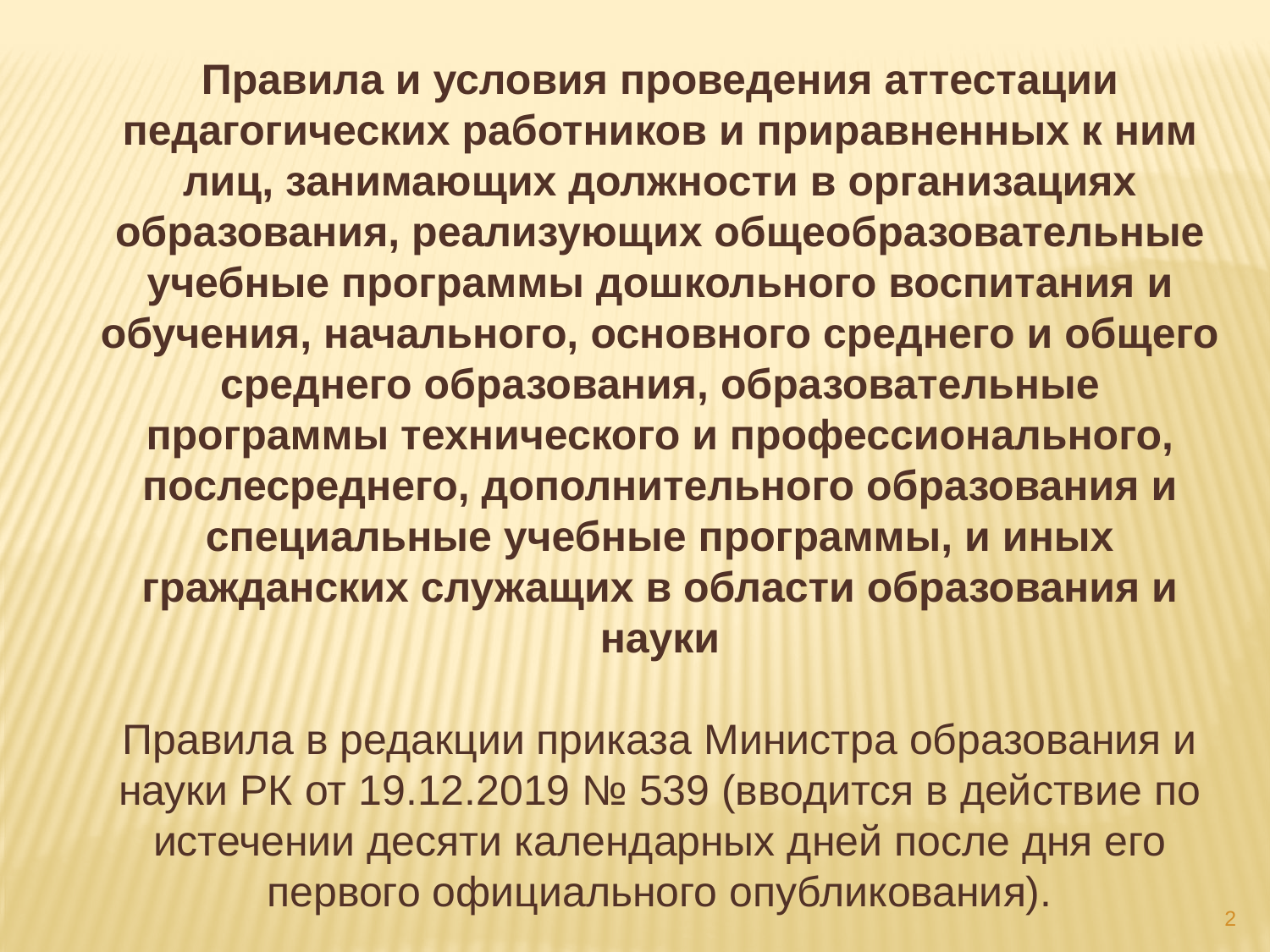

Правила и условия проведения аттестации педагогических работников и приравненных к ним лиц, занимающих должности в организациях образования, реализующих общеобразовательные учебные программы дошкольного воспитания и обучения, начального, основного среднего и общего среднего образования, образовательные программы технического и профессионального, послесреднего, дополнительного образования и специальные учебные программы, и иных гражданских служащих в области образования и науки

Правила в редакции приказа Министра образования и науки РК от 19.12.2019 № 539 (вводится в действие по истечении десяти календарных дней после дня его первого официального опубликования).
2